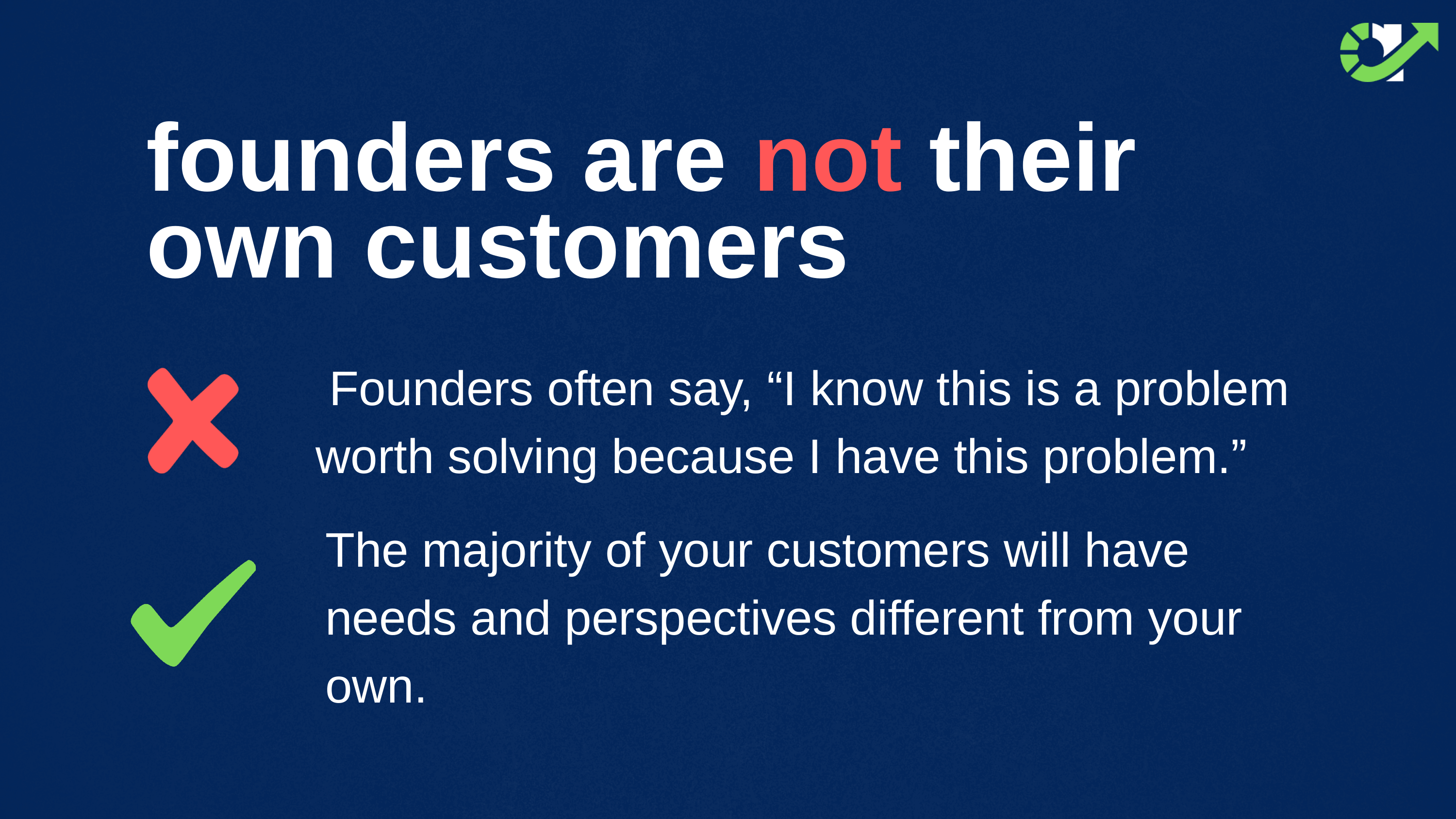

founders are not their own customers
 Founders often say, “I know this is a problem worth solving because I have this problem.”

The majority of your customers will have needs and perspectives different from your own.